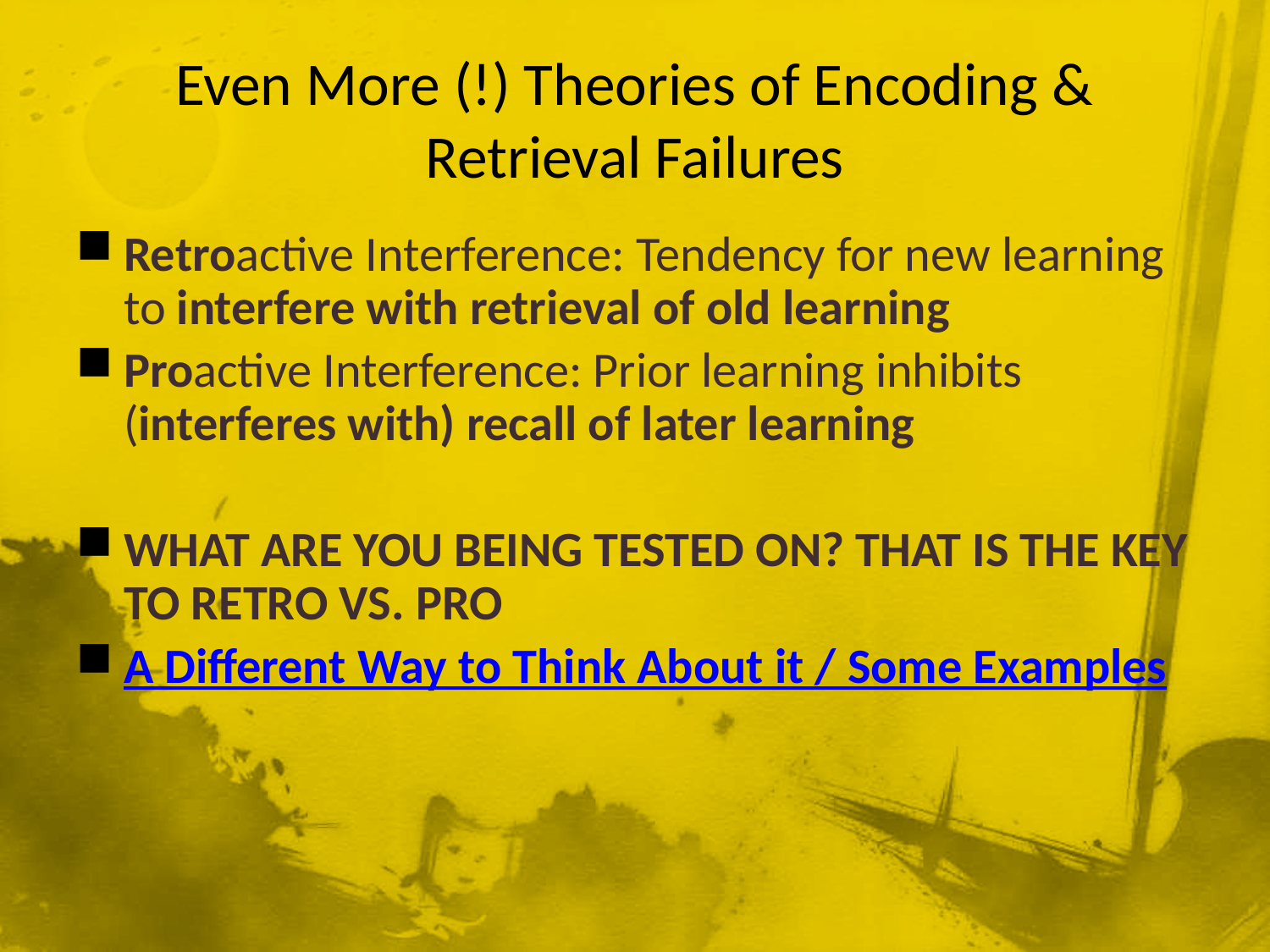

# Even More (!) Theories of Encoding & Retrieval Failures
Retroactive Interference: Tendency for new learning to interfere with retrieval of old learning
Proactive Interference: Prior learning inhibits (interferes with) recall of later learning

WHAT ARE YOU BEING TESTED ON? THAT IS THE KEY TO RETRO VS. PRO
A Different Way to Think About it / Some Examples